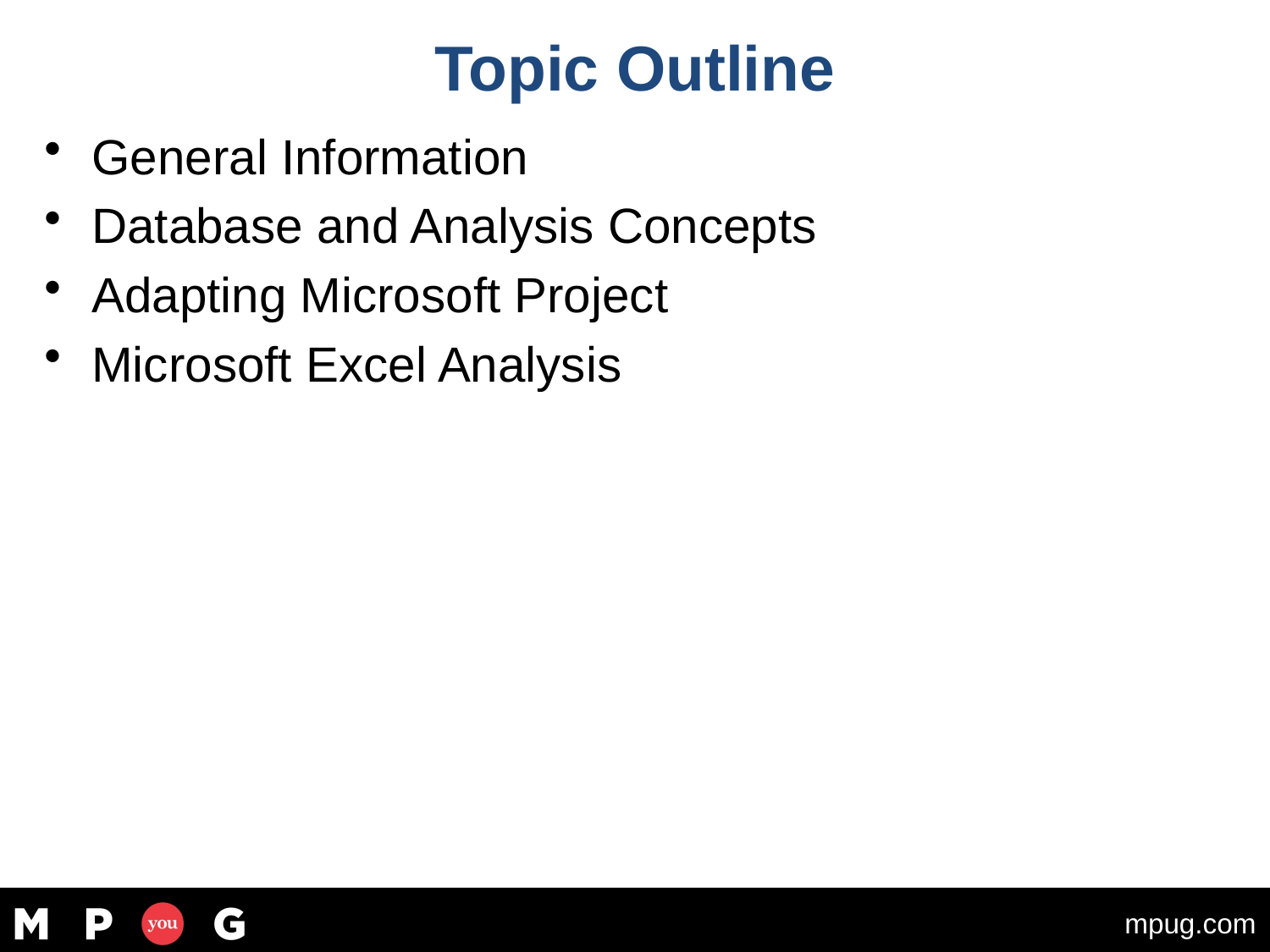

# Topic Outline
General Information
Database and Analysis Concepts
Adapting Microsoft Project
Microsoft Excel Analysis